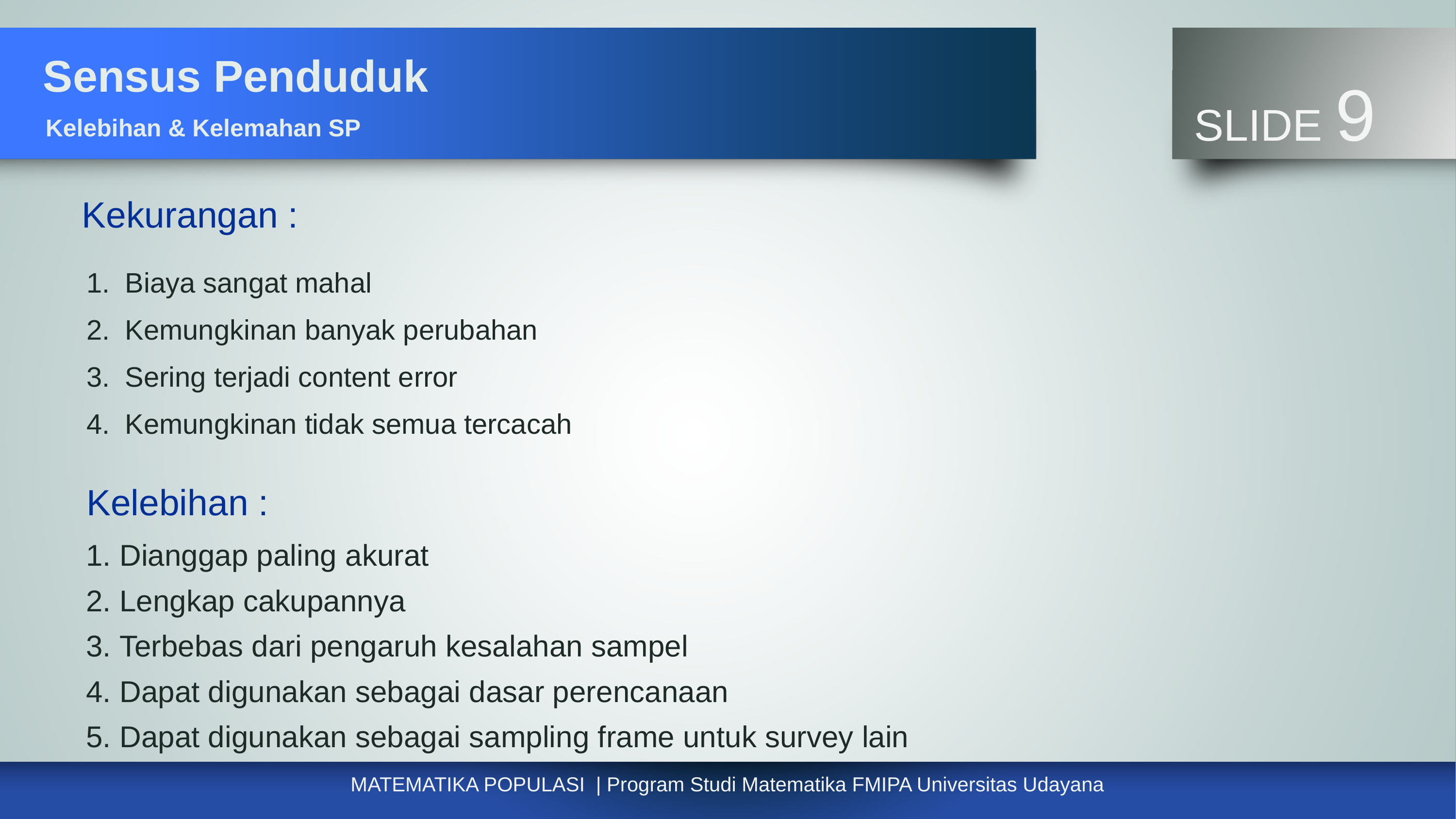

# Sensus Penduduk
 SLIDE 9
Kelebihan & Kelemahan SP

Kekurangan :
Biaya sangat mahal
Kemungkinan banyak perubahan
Sering terjadi content error
Kemungkinan tidak semua tercacah

Kelebihan :
Dianggap paling akurat
Lengkap cakupannya
Terbebas dari pengaruh kesalahan sampel
Dapat digunakan sebagai dasar perencanaan
Dapat digunakan sebagai sampling frame untuk survey lain

MATEMATIKA POPULASI  | Program Studi Matematika FMIPA Universitas Udayana